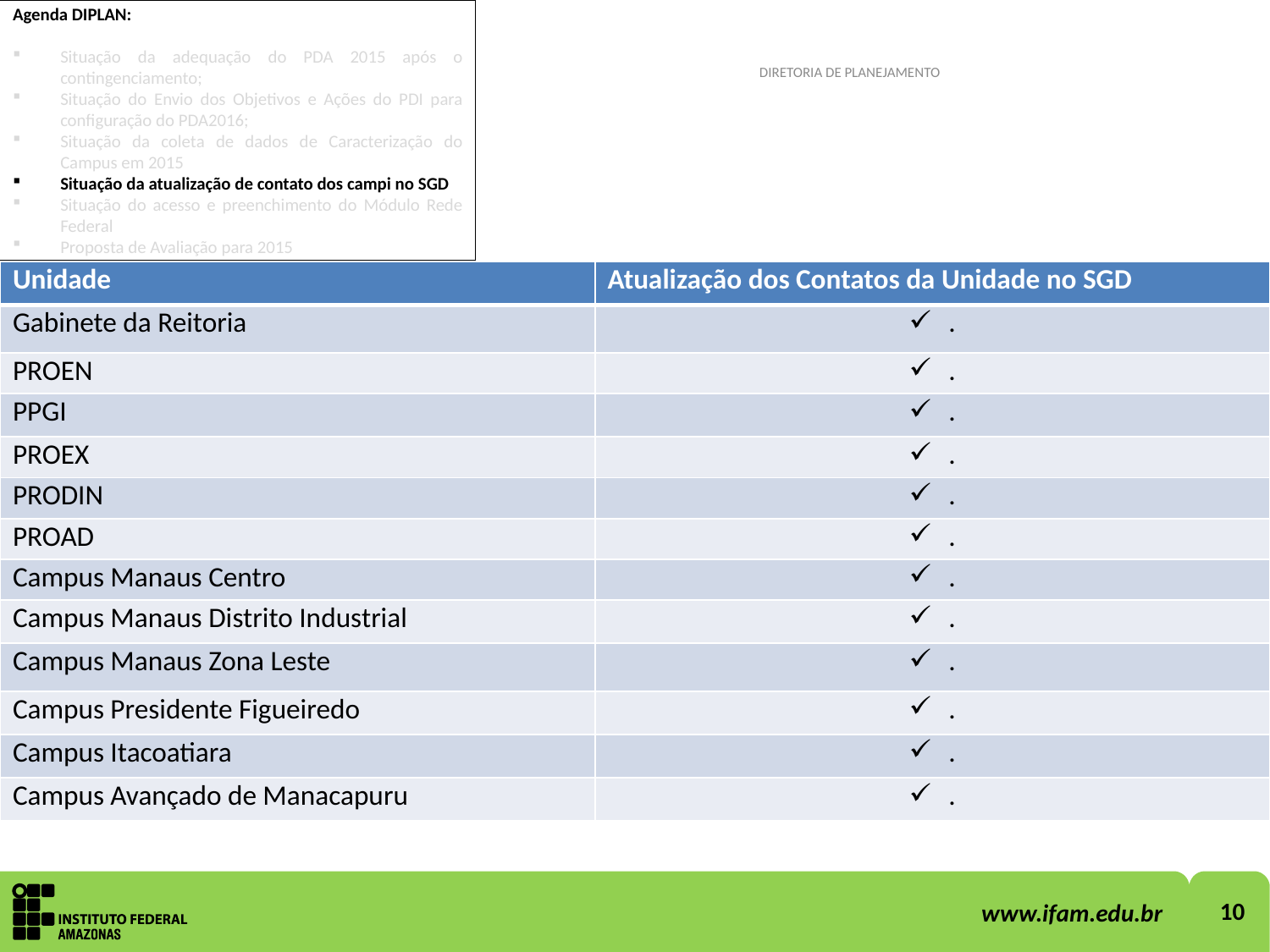

Agenda DIPLAN:

Situação da adequação do PDA 2015 após o contingenciamento;
Situação do Envio dos Objetivos e Ações do PDI para configuração do PDA2016;
Situação da coleta de dados de Caracterização do Campus em 2015
Situação da atualização de contato dos campi no SGD
Situação do acesso e preenchimento do Módulo Rede Federal
Proposta de Avaliação para 2015

DIRETORIA DE PLANEJAMENTO

| Unidade | Atualização dos Contatos da Unidade no SGD |
| --- | --- |
| Gabinete da Reitoria | . |
| PROEN | . |
| PPGI | . |
| PROEX | . |
| PRODIN | . |
| PROAD | . |
| Campus Manaus Centro | . |
| Campus Manaus Distrito Industrial | . |
| Campus Manaus Zona Leste | . |
| Campus Presidente Figueiredo | . |
| Campus Itacoatiara | . |
| Campus Avançado de Manacapuru | . |

10
www.ifam.edu.br